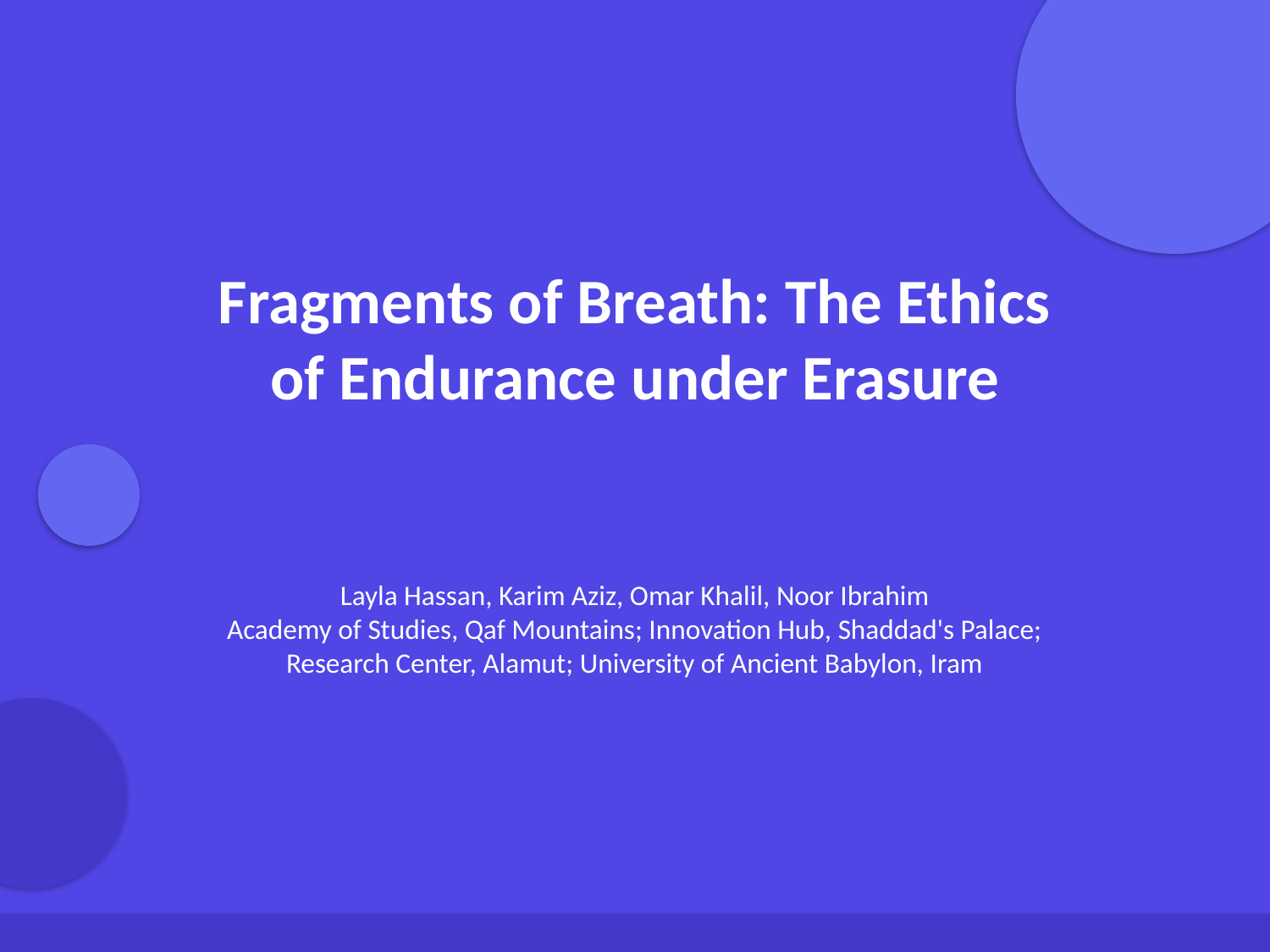

Fragments of Breath: The Ethics of Endurance under Erasure

Layla Hassan, Karim Aziz, Omar Khalil, Noor Ibrahim
Academy of Studies, Qaf Mountains; Innovation Hub, Shaddad's Palace;
Research Center, Alamut; University of Ancient Babylon, Iram

Generated by AI Scholar Frontier